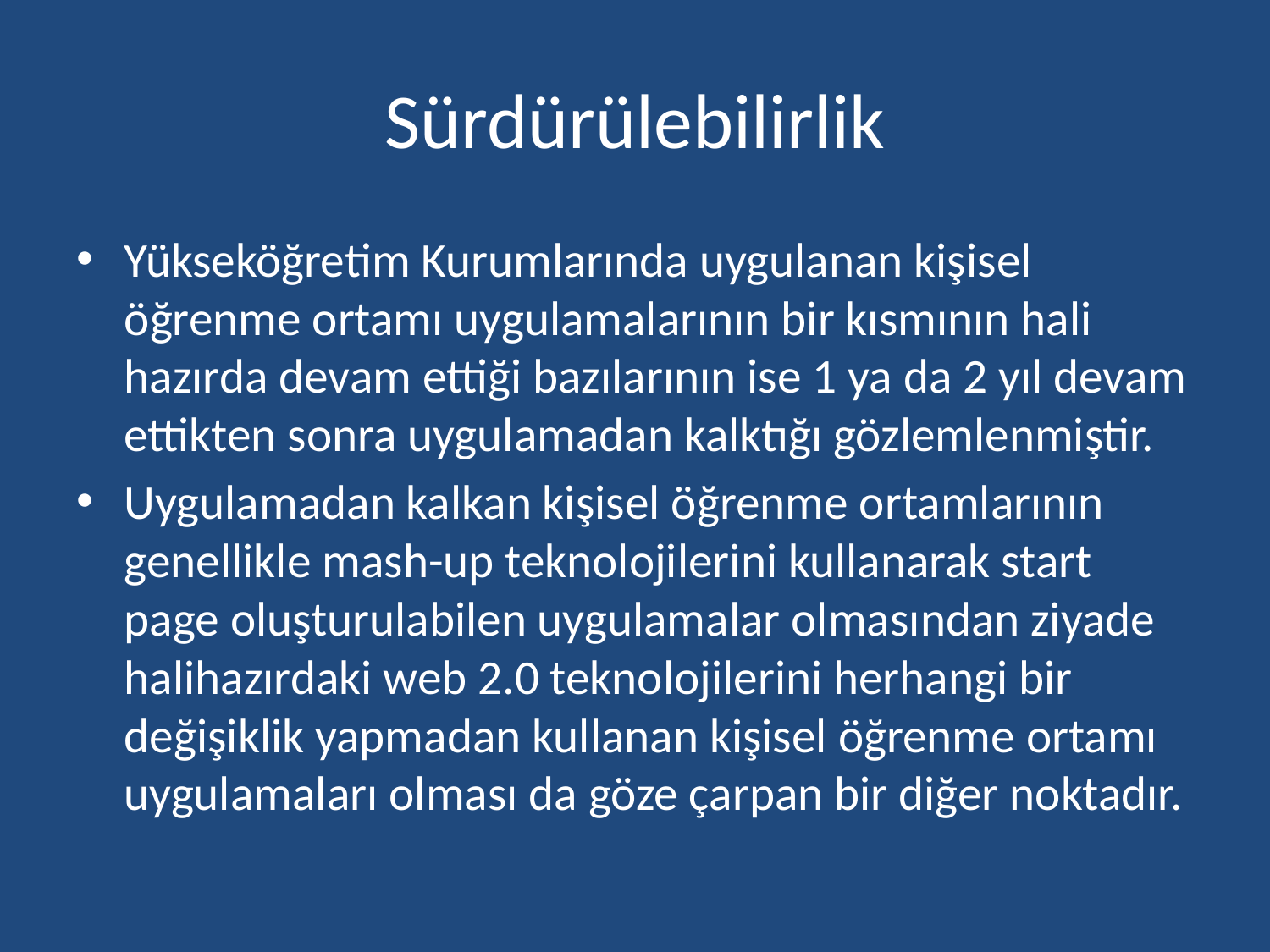

# Sürdürülebilirlik
Yükseköğretim Kurumlarında uygulanan kişisel öğrenme ortamı uygulamalarının bir kısmının hali hazırda devam ettiği bazılarının ise 1 ya da 2 yıl devam ettikten sonra uygulamadan kalktığı gözlemlenmiştir.
Uygulamadan kalkan kişisel öğrenme ortamlarının genellikle mash-up teknolojilerini kullanarak start page oluşturulabilen uygulamalar olmasından ziyade halihazırdaki web 2.0 teknolojilerini herhangi bir değişiklik yapmadan kullanan kişisel öğrenme ortamı uygulamaları olması da göze çarpan bir diğer noktadır.